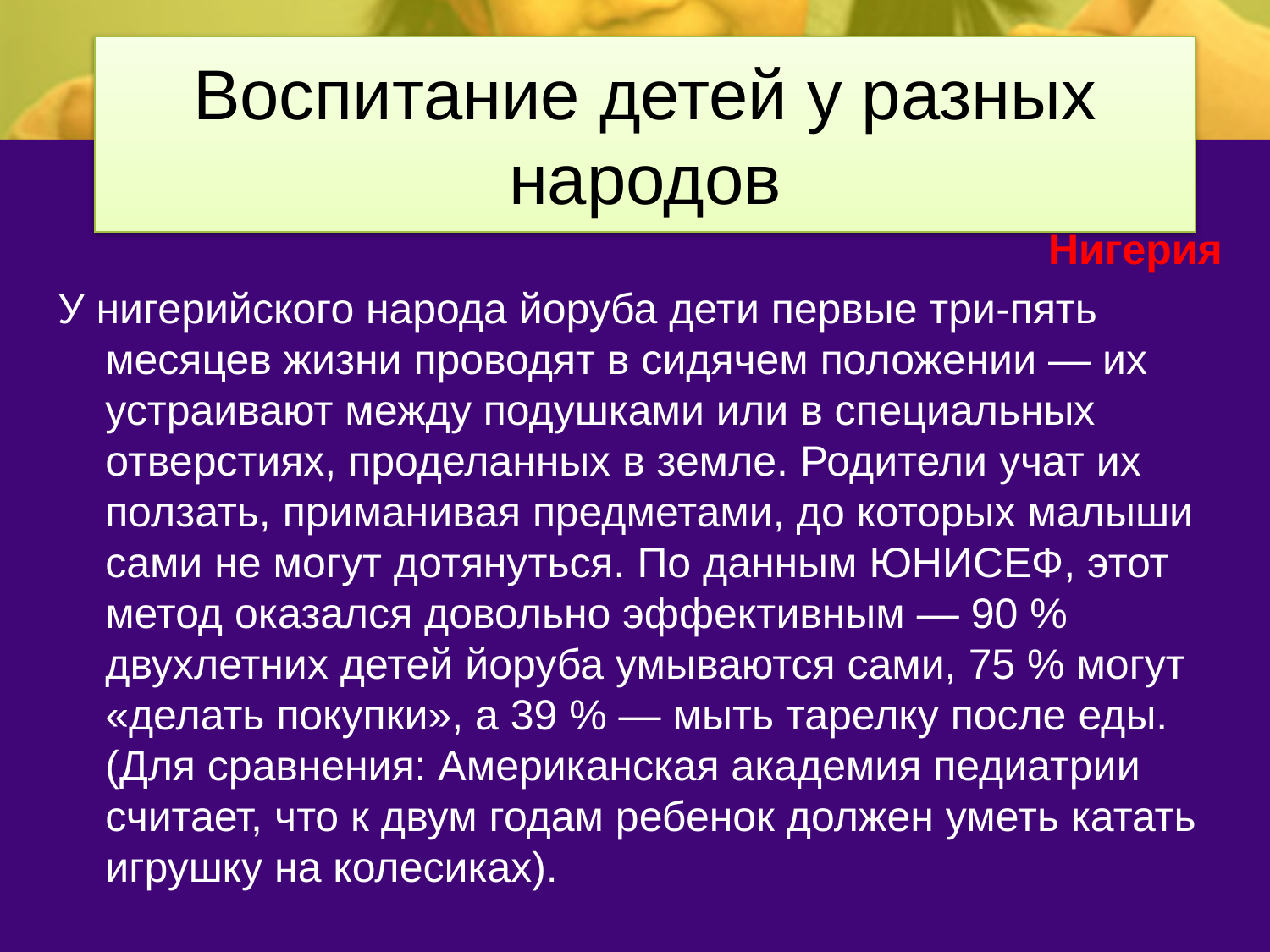

# Воспитание детей у разных народов
Нигерия
У нигерийского народа йоруба дети первые три-пять месяцев жизни проводят в сидячем положении — их устраивают между подушками или в специальных отверстиях, проделанных в земле. Родители учат их ползать, приманивая предметами, до которых малыши сами не могут дотянуться. По данным ЮНИСЕФ, этот метод оказался довольно эффективным — 90 % двухлетних детей йоруба умываются сами, 75 % могут «делать покупки», а 39 % — мыть тарелку после еды. (Для сравнения: Американская академия педиатрии считает, что к двум годам ребенок должен уметь катать игрушку на колесиках).